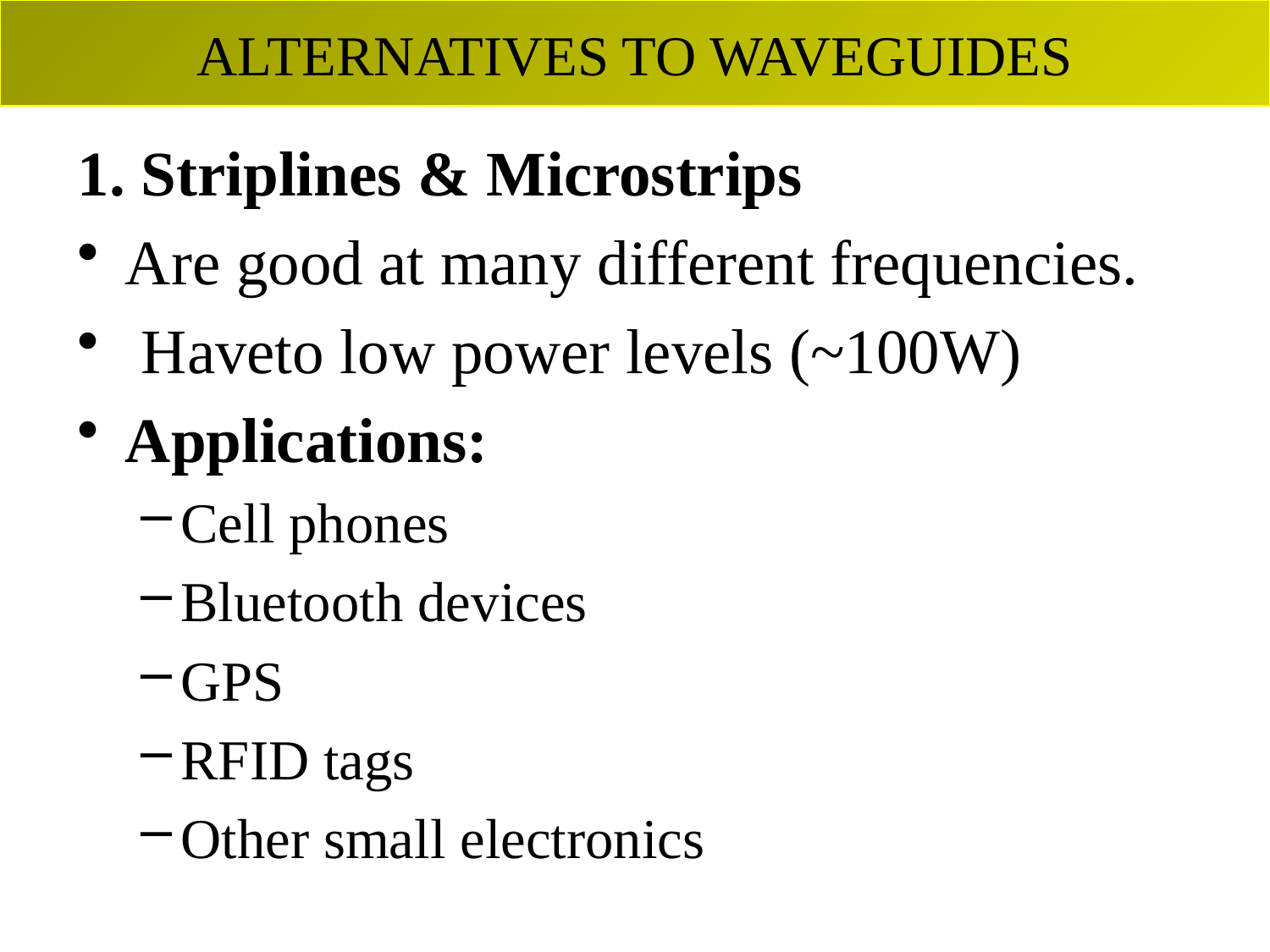

# ALTERNATIVES TO WAVEGUIDES
1. Striplines & Microstrips
Are good at many different frequencies.
 Haveto low power levels (~100W)
Applications:
Cell phones
Bluetooth devices
GPS
RFID tags
Other small electronics